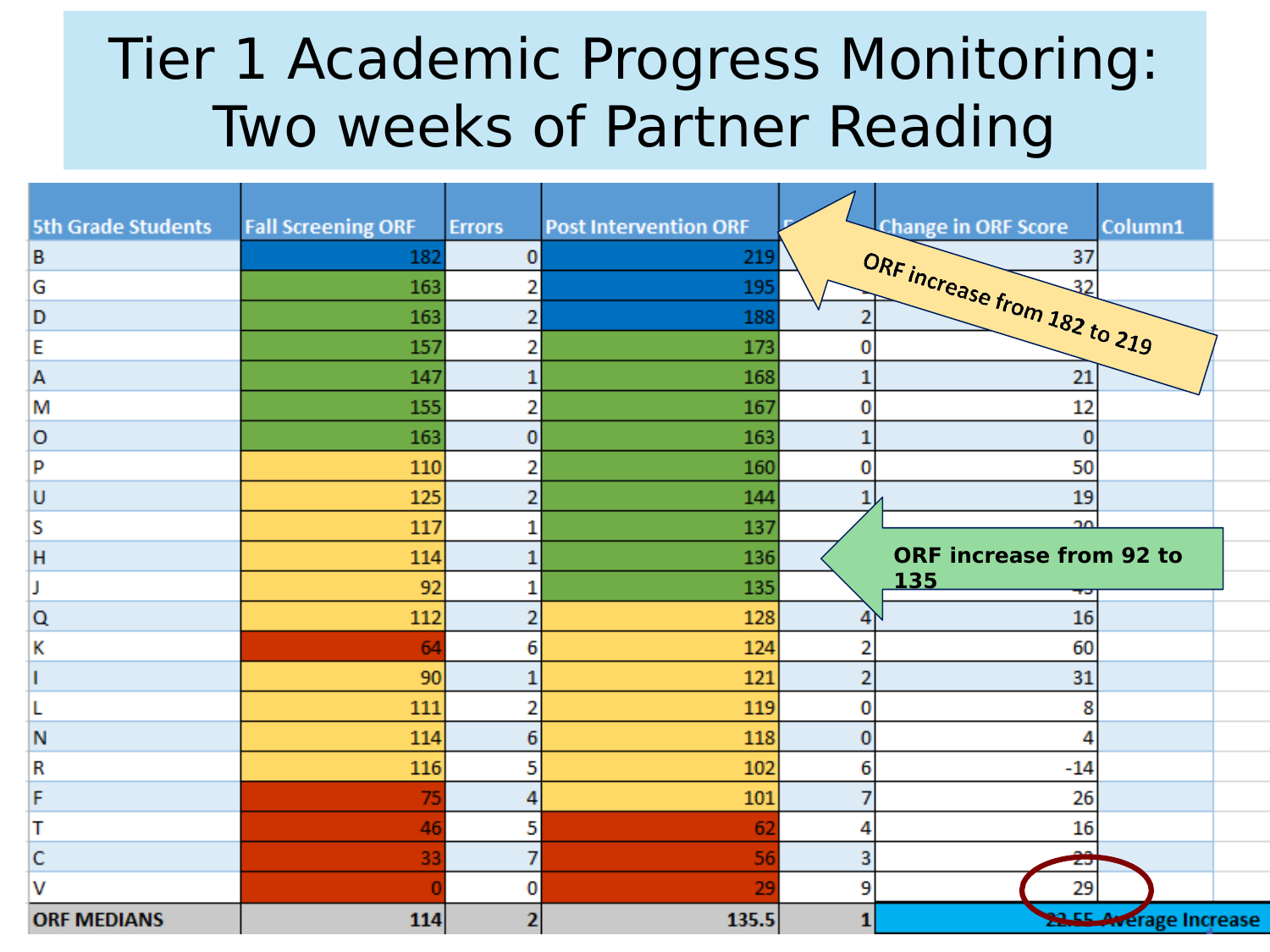

# Tier 1 Academic Progress Monitoring:
Two weeks of Partner Reading

ORF increase from 92 to 135